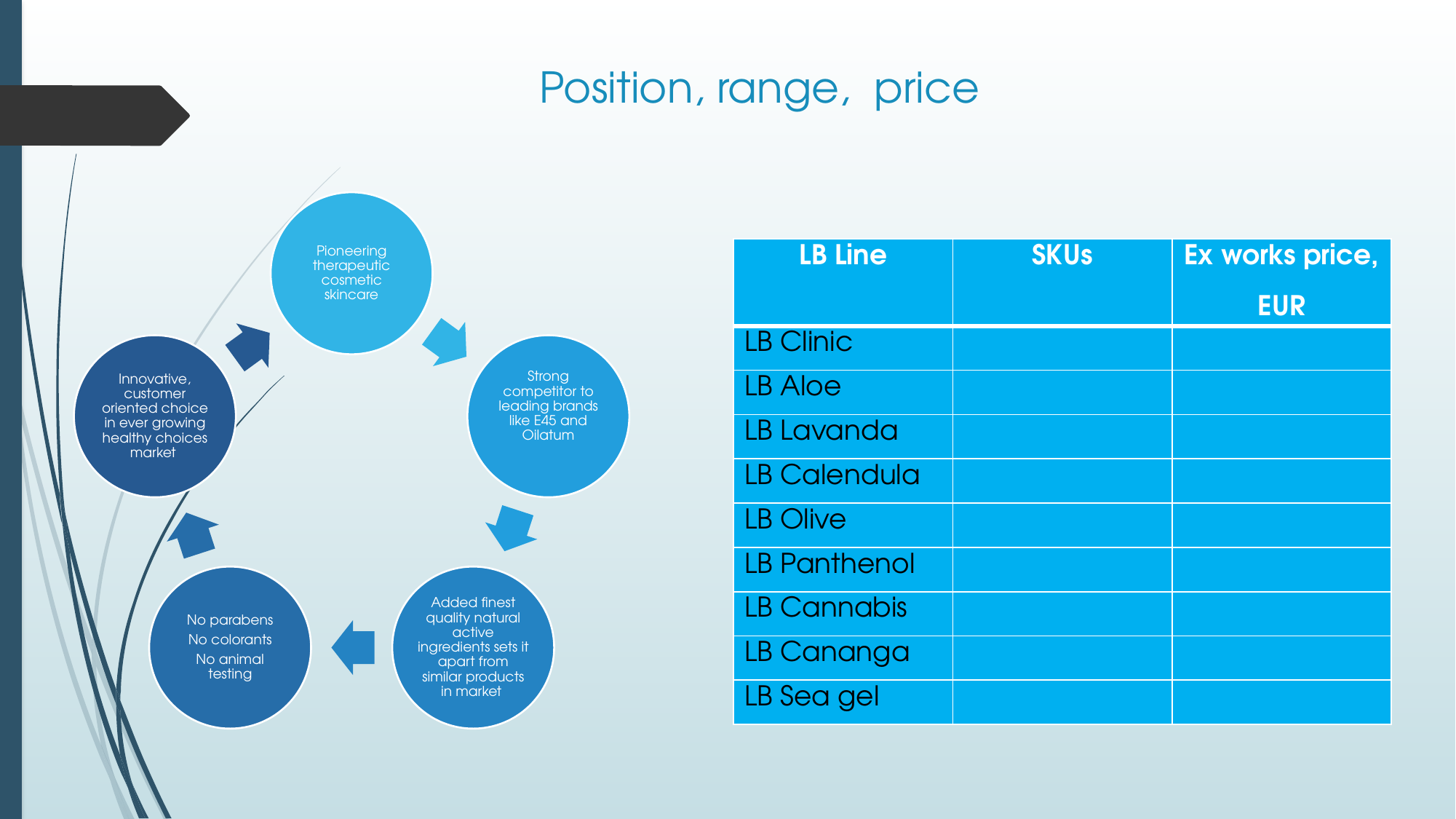

# Position, range,  price
Pioneering therapeutic cosmetic skincare

Strong competitor to leading brands like E45 and Oilatum

Added finest quality natural active ingredients sets it apart from similar products in market

No parabens
No colorants
No animal testing

Innovative, customer oriented choice in ever growing healthy choices market

| LB Line | SKUs | Ex works price, EUR |
| --- | --- | --- |
| LB Clinic |  |  |
| LB Aloe |  |  |
| LB Lavanda |  |  |
| LB Calendula |  |  |
| LB Olive |  |  |
| LB Panthenol |  |  |
| LB Cannabis |  |  |
| LB Cananga |  |  |
| LB Sea gel |  |  |